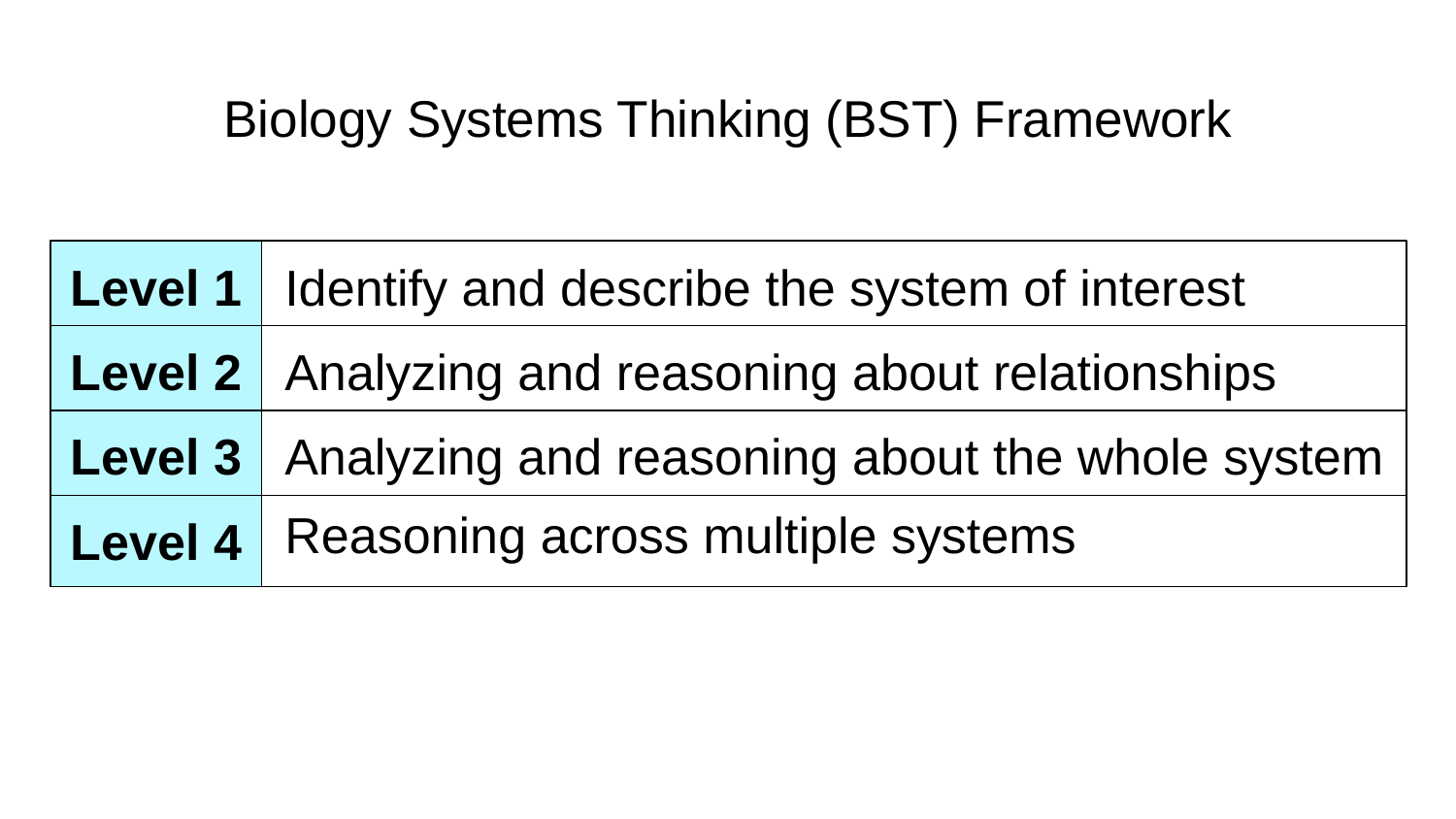

Biology Systems Thinking (BST) Framework

Level 1
Identify and describe the system of interest
Level 2
Analyzing and reasoning about relationships
Level 3
Analyzing and reasoning about the whole system
Level 4
Reasoning across multiple systems